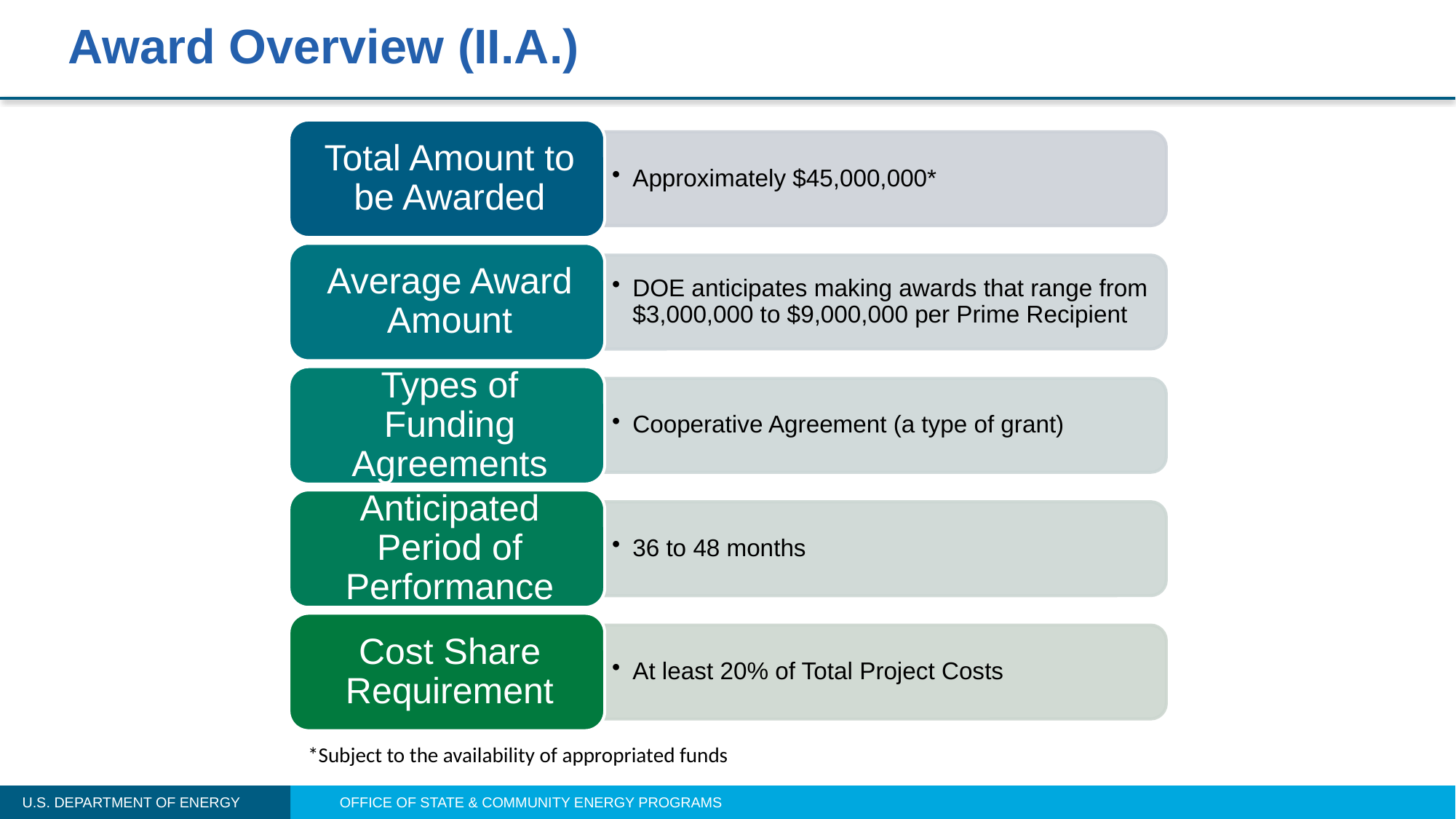

Award Overview (II.A.)
Approximately $45,000,000*
Total Amount to be Awarded
DOE anticipates making awards that range from $3,000,000 to $9,000,000 per Prime Recipient
Average Award Amount
Cooperative Agreement (a type of grant)
Types of Funding Agreements
36 to 48 months
Anticipated Period of Performance
At least 20% of Total Project Costs
Cost Share Requirement
*Subject to the availability of appropriated funds